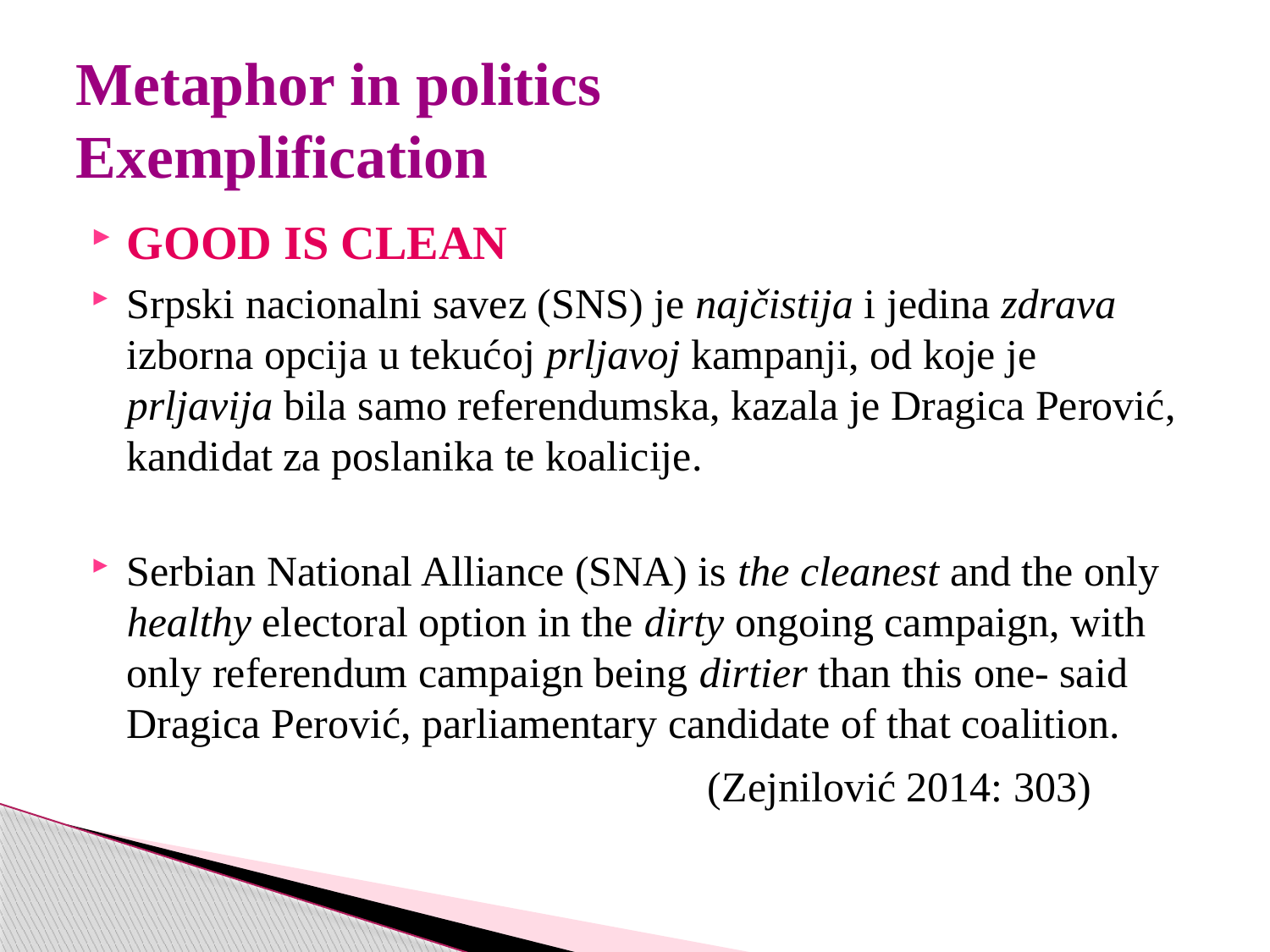

# Metaphor in politics Exemplification
GOOD IS CLEAN
Srpski nacionalni savez (SNS) je najčistija i jedina zdrava izborna opcija u tekućoj prljavoj kampanji, od koje je prljavija bila samo referendumska, kazala je Dragica Perović, kandidat za poslanika te koalicije.

Serbian National Alliance (SNA) is the cleanest and the only healthy electoral option in the dirty ongoing campaign, with only referendum campaign being dirtier than this one- said Dragica Perović, parliamentary candidate of that coalition.
                                                    (Zejnilović 2014: 303)